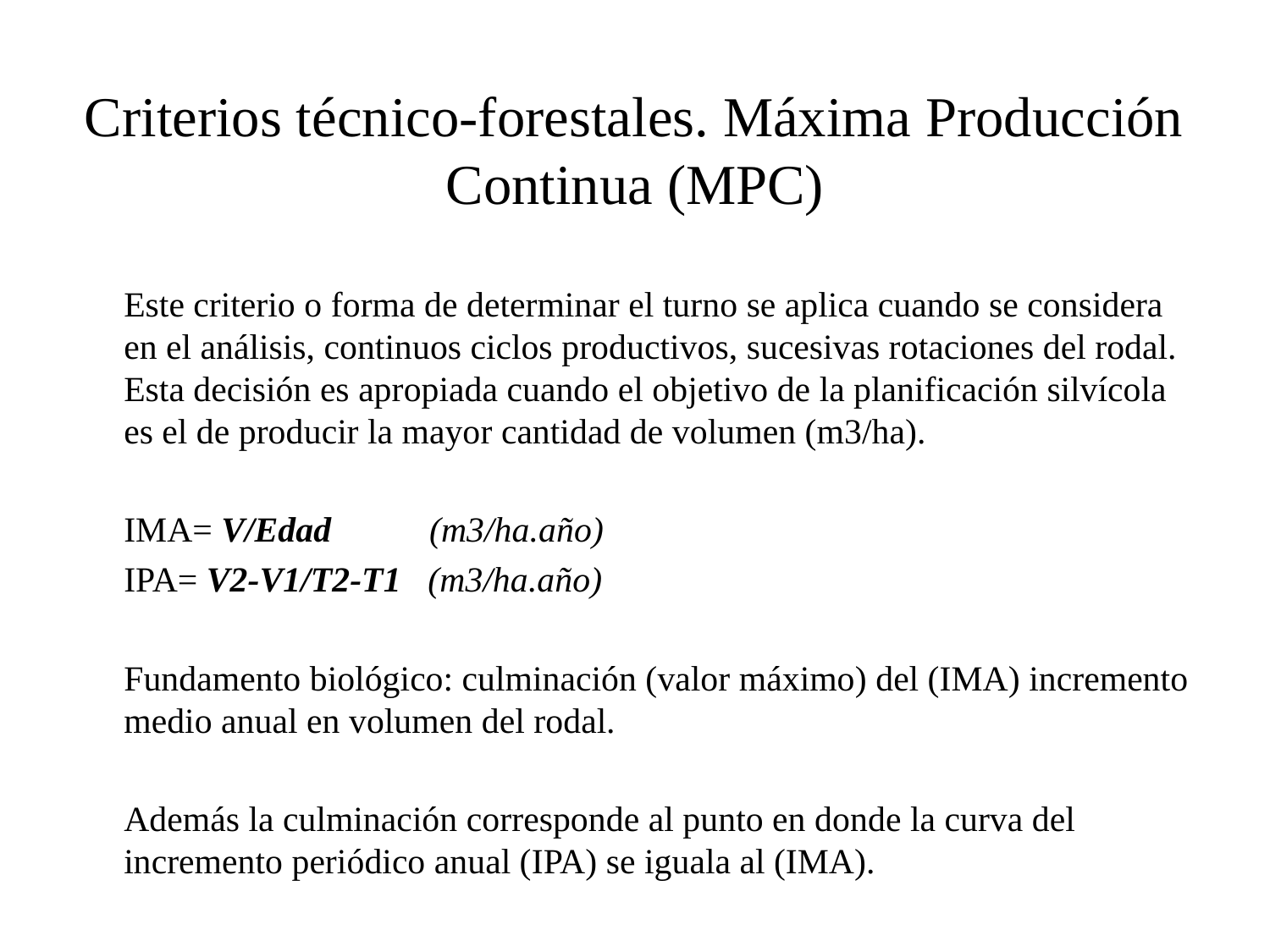

# Criterios técnico-forestales. Máxima Producción Continua (MPC)
	Este criterio o forma de determinar el turno se aplica cuando se considera en el análisis, continuos ciclos productivos, sucesivas rotaciones del rodal. Esta decisión es apropiada cuando el objetivo de la planificación silvícola es el de producir la mayor cantidad de volumen (m3/ha).

	IMA= V/Edad           (m3/ha.año)
	IPA= V2-V1/T2-T1   (m3/ha.año)

	Fundamento biológico: culminación (valor máximo) del (IMA) incremento medio anual en volumen del rodal.

	Además la culminación corresponde al punto en donde la curva del incremento periódico anual (IPA) se iguala al (IMA).